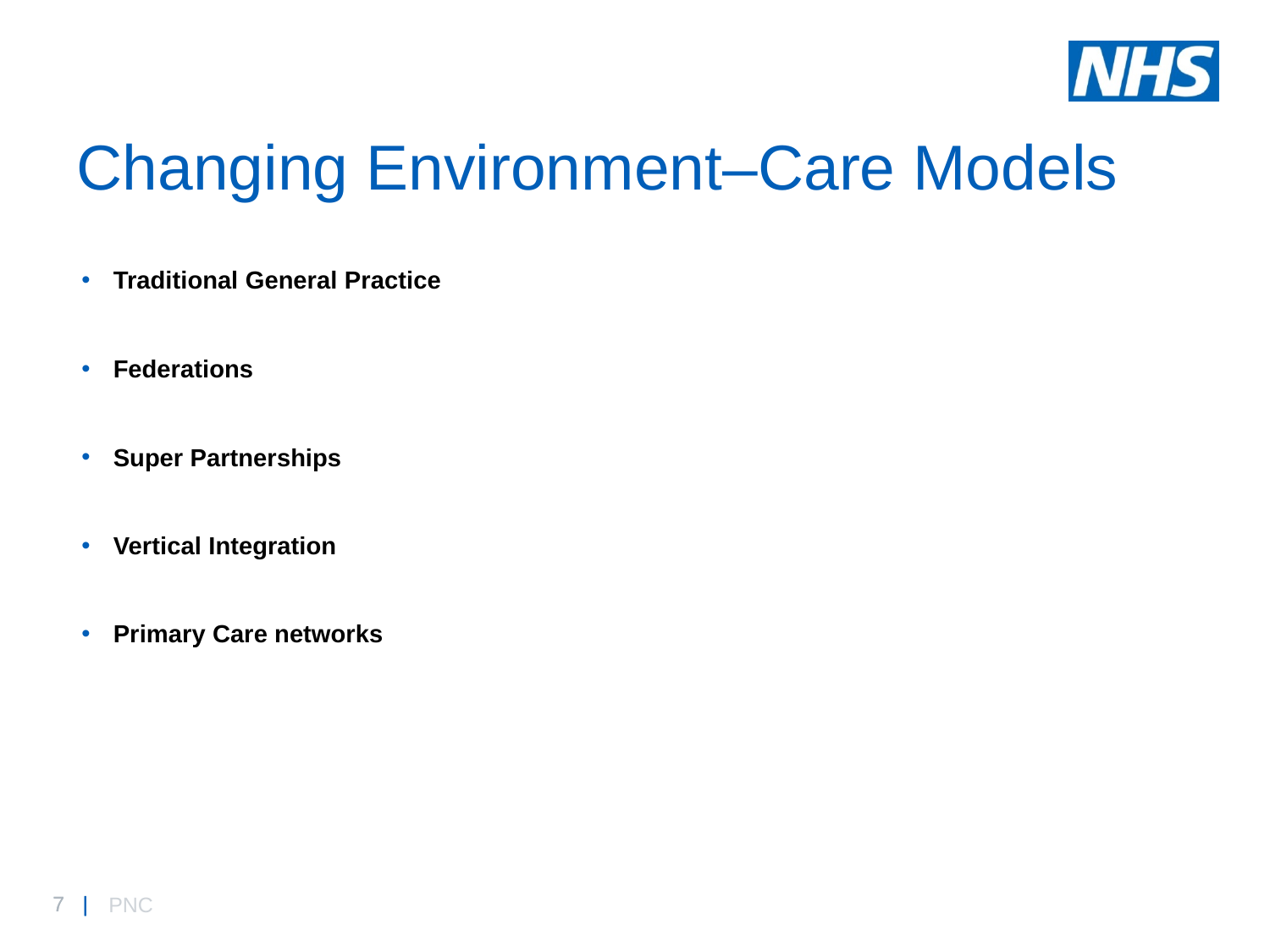

# Changing Environment–Care Models
Traditional General Practice

Federations

Super Partnerships

Vertical Integration

Primary Care networks

PNC